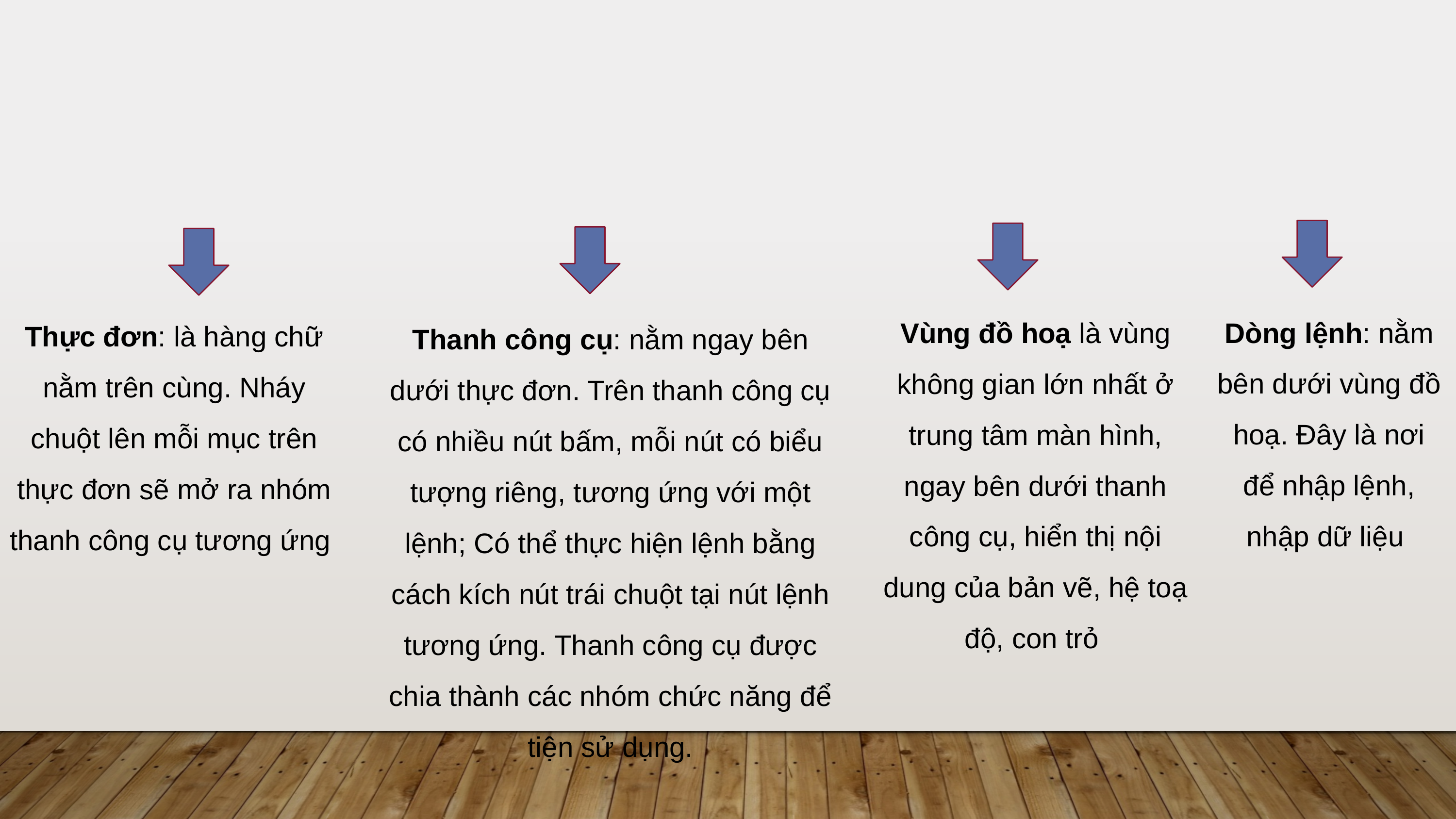

Dòng lệnh: nằm bên dưới vùng đồ hoạ. Đây là nơi để nhập lệnh, nhập dữ liệu
Vùng đồ hoạ là vùng không gian lớn nhất ở trung tâm màn hình, ngay bên dưới thanh công cụ, hiển thị nội dung của bản vẽ, hệ toạ độ, con trỏ
Thực đơn: là hàng chữ nằm trên cùng. Nháy chuột lên mỗi mục trên thực đơn sẽ mở ra nhóm thanh công cụ tương ứng
Thanh công cụ: nằm ngay bên dưới thực đơn. Trên thanh công cụ có nhiều nút bấm, mỗi nút có biểu tượng riêng, tương ứng với một lệnh; Có thể thực hiện lệnh bằng cách kích nút trái chuột tại nút lệnh tương ứng. Thanh công cụ được chia thành các nhóm chức năng để tiện sử dụng.